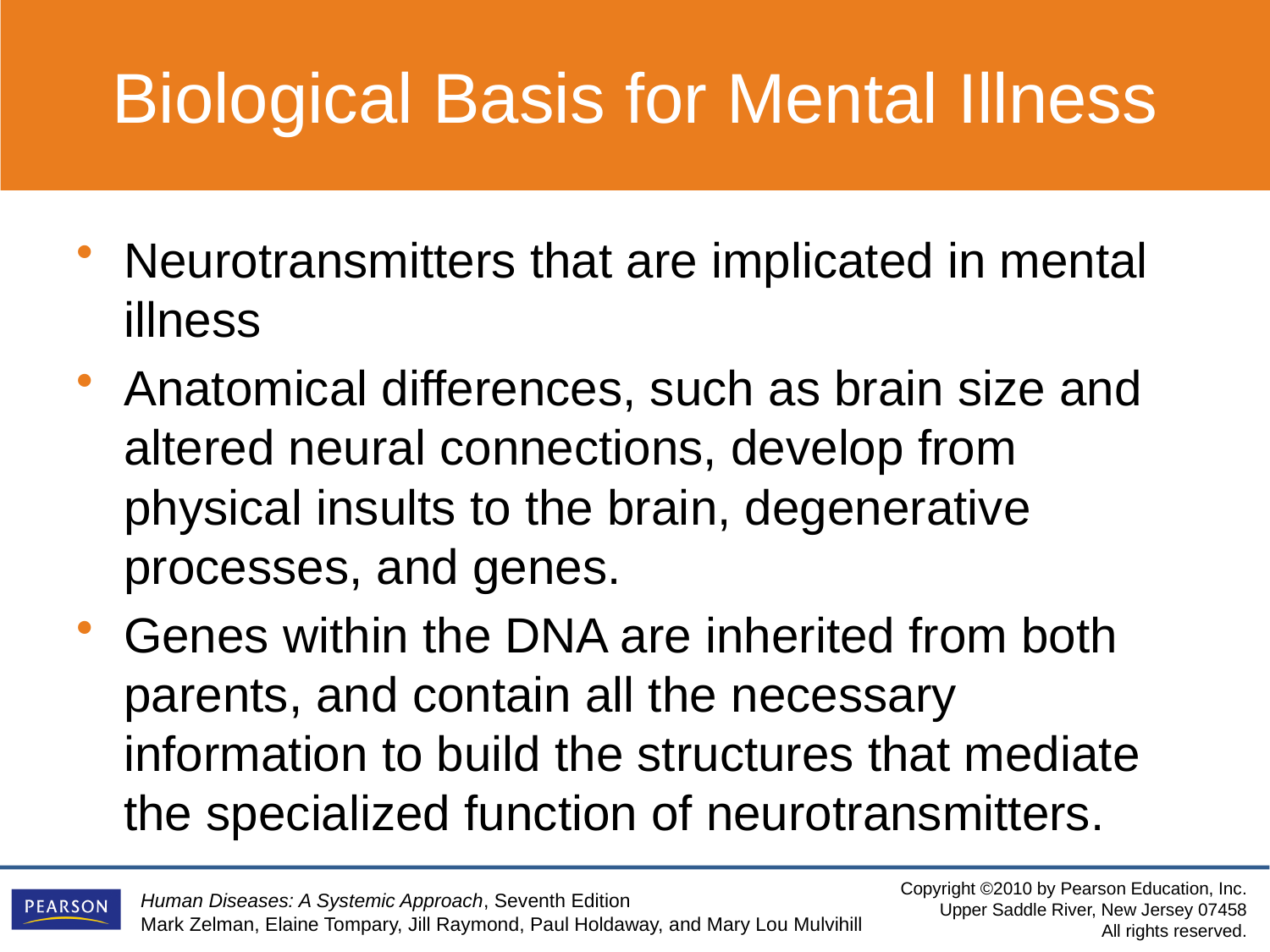

Biological Basis for Mental Illness
Neurotransmitters that are implicated in mental illness
Anatomical differences, such as brain size and altered neural connections, develop from physical insults to the brain, degenerative processes, and genes.
Genes within the DNA are inherited from both parents, and contain all the necessary information to build the structures that mediate the specialized function of neurotransmitters.